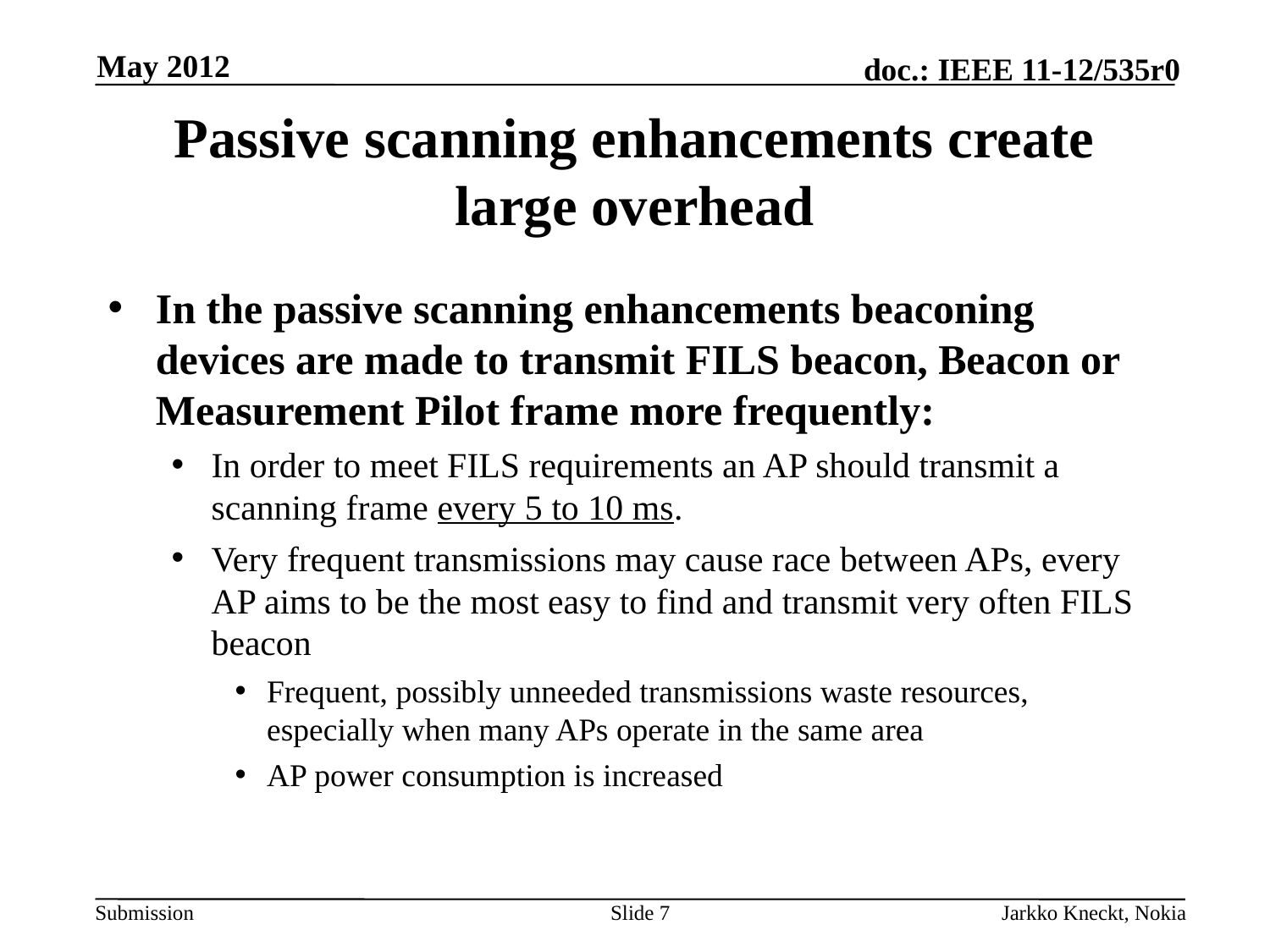

May 2012
# Passive scanning enhancements create large overhead
In the passive scanning enhancements beaconing devices are made to transmit FILS beacon, Beacon or Measurement Pilot frame more frequently:
In order to meet FILS requirements an AP should transmit a scanning frame every 5 to 10 ms.
Very frequent transmissions may cause race between APs, every AP aims to be the most easy to find and transmit very often FILS beacon
Frequent, possibly unneeded transmissions waste resources, especially when many APs operate in the same area
AP power consumption is increased
Slide 7
Jarkko Kneckt, Nokia